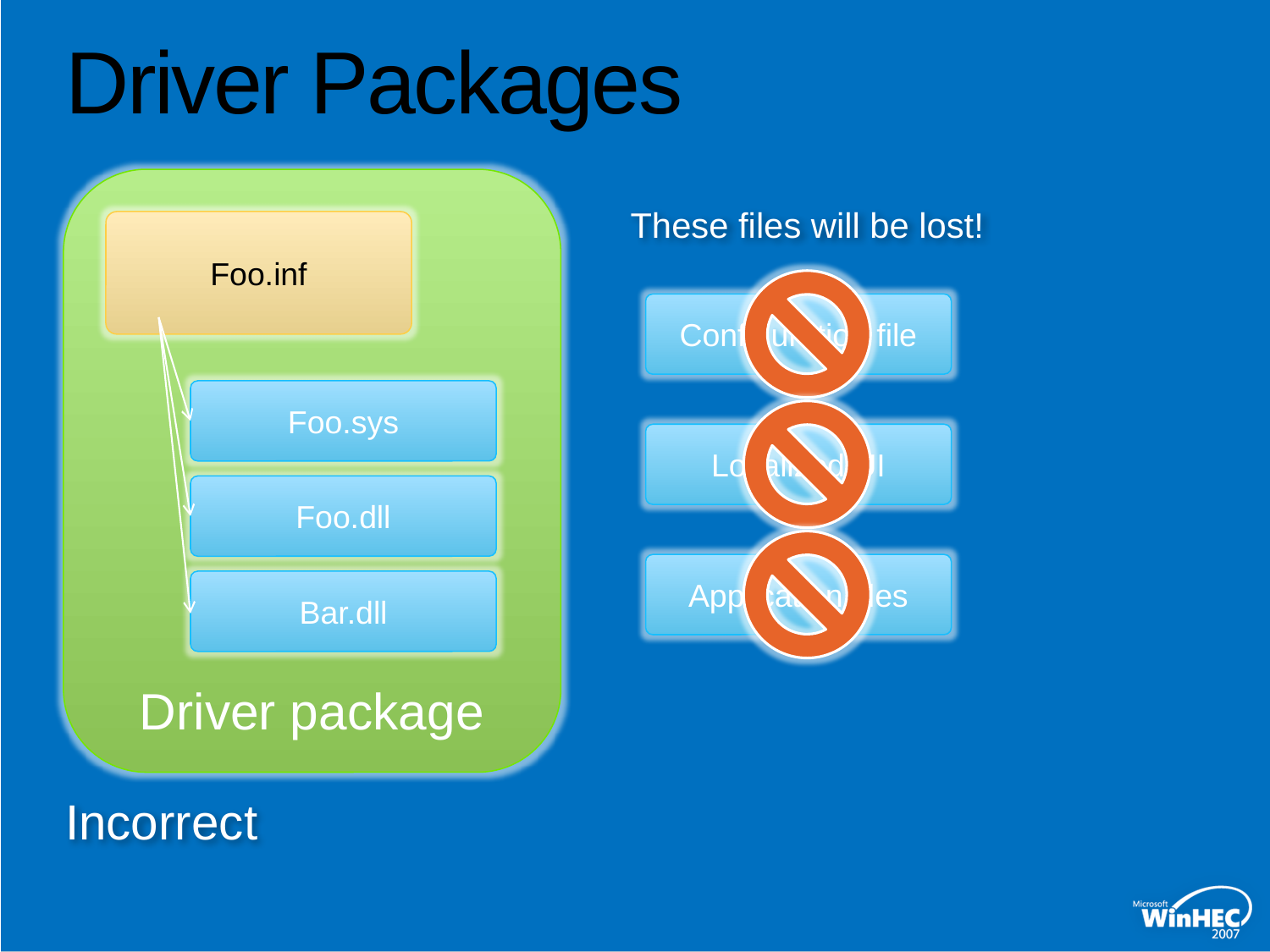

# Driver Packages
Driver package
These files will be lost!
Foo.inf

Configuration file
Foo.sys

Localized UI
Foo.dll

Application files
Bar.dll
Incorrect